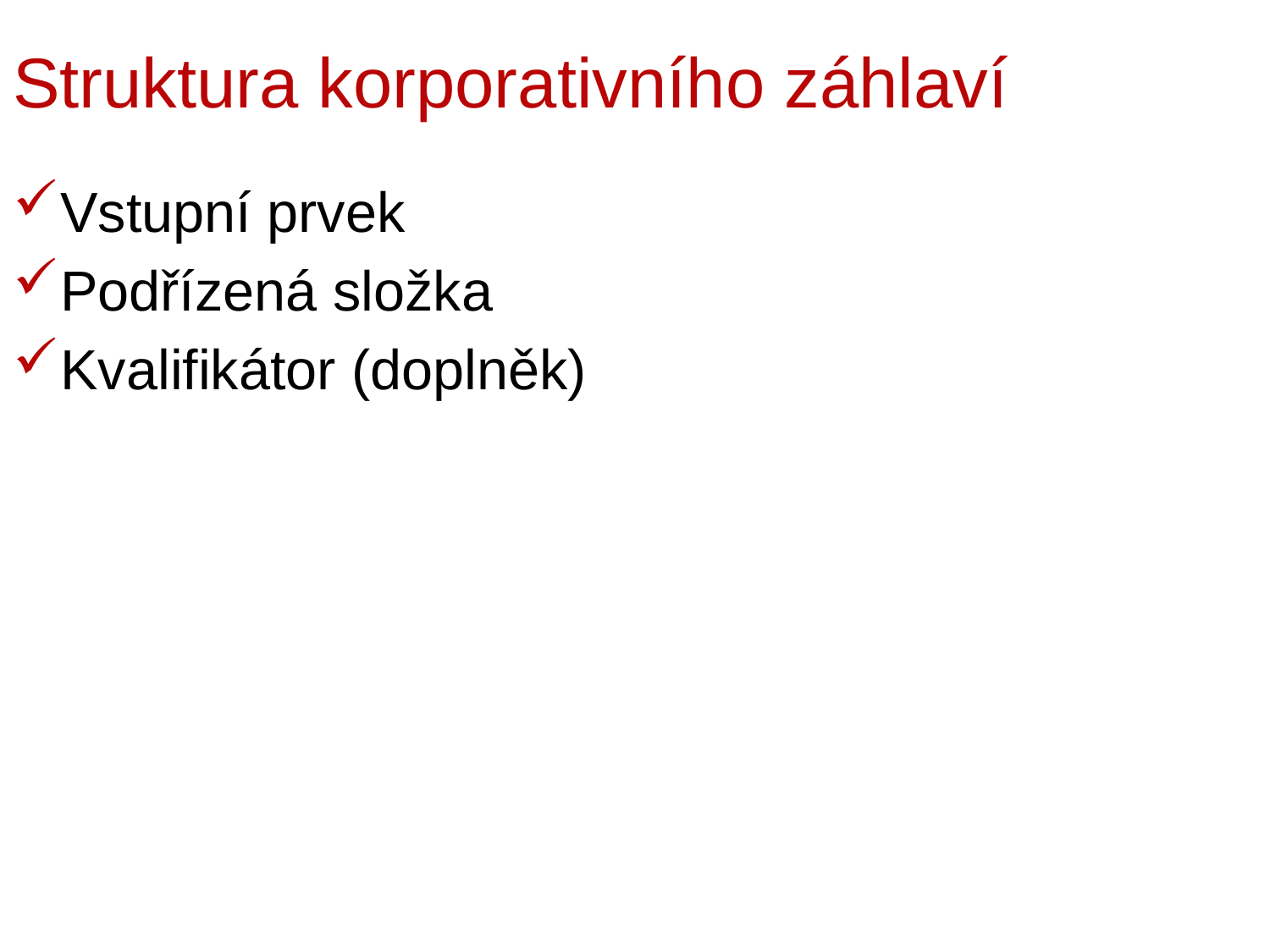

# Struktura korporativního záhlaví
Vstupní prvek
Podřízená složka
Kvalifikátor (doplněk)